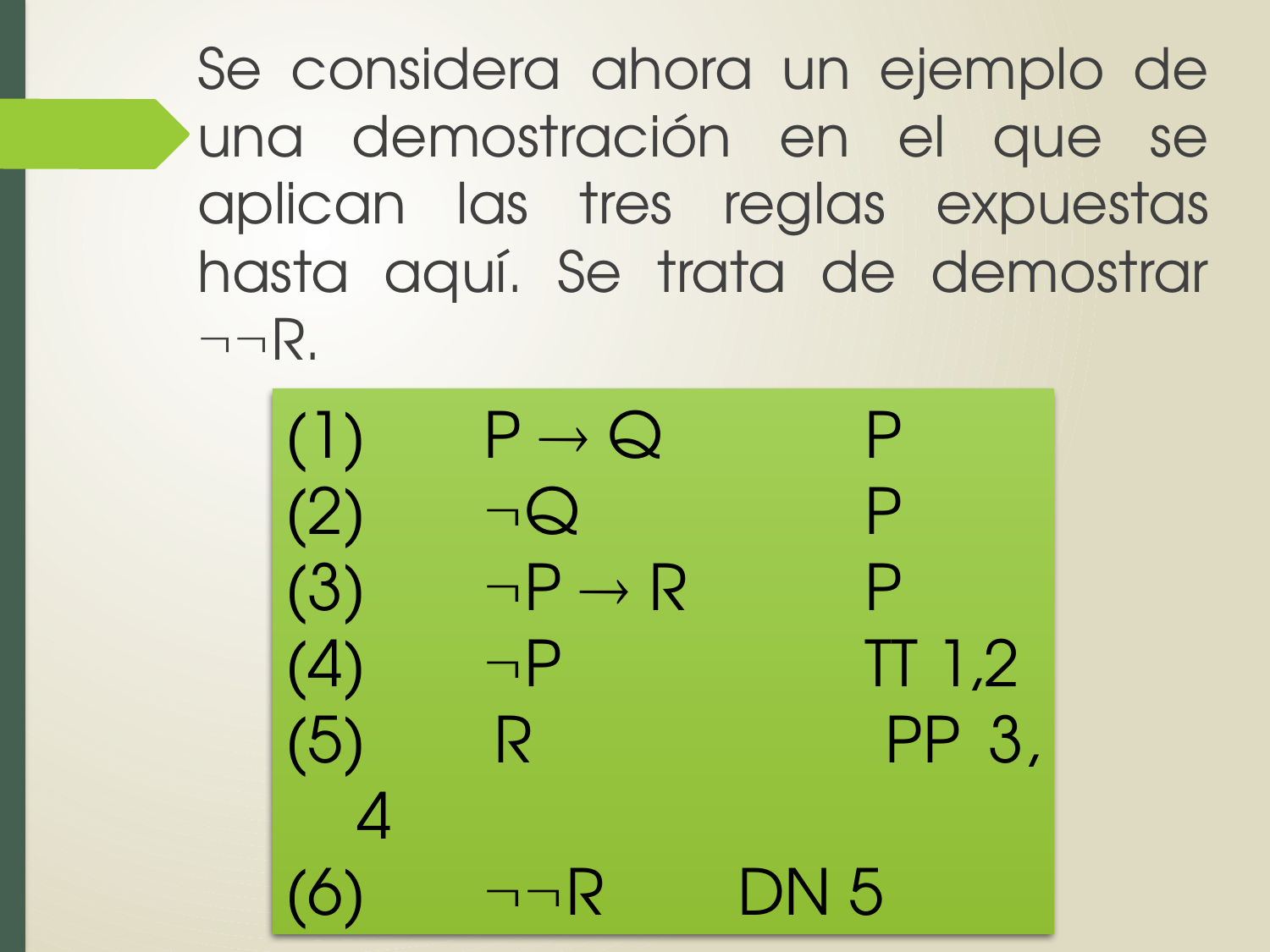

Se considera ahora un ejemplo de una demostración en el que se aplican las tres reglas expuestas hasta aquí. Se trata de demostrar ¬¬R.
 	P → Q 		P
  	¬Q 			P
 	¬P → R 		P
 	¬P 			TT 1,2
 	R 			PP 3, 4
 	¬¬R		DN 5